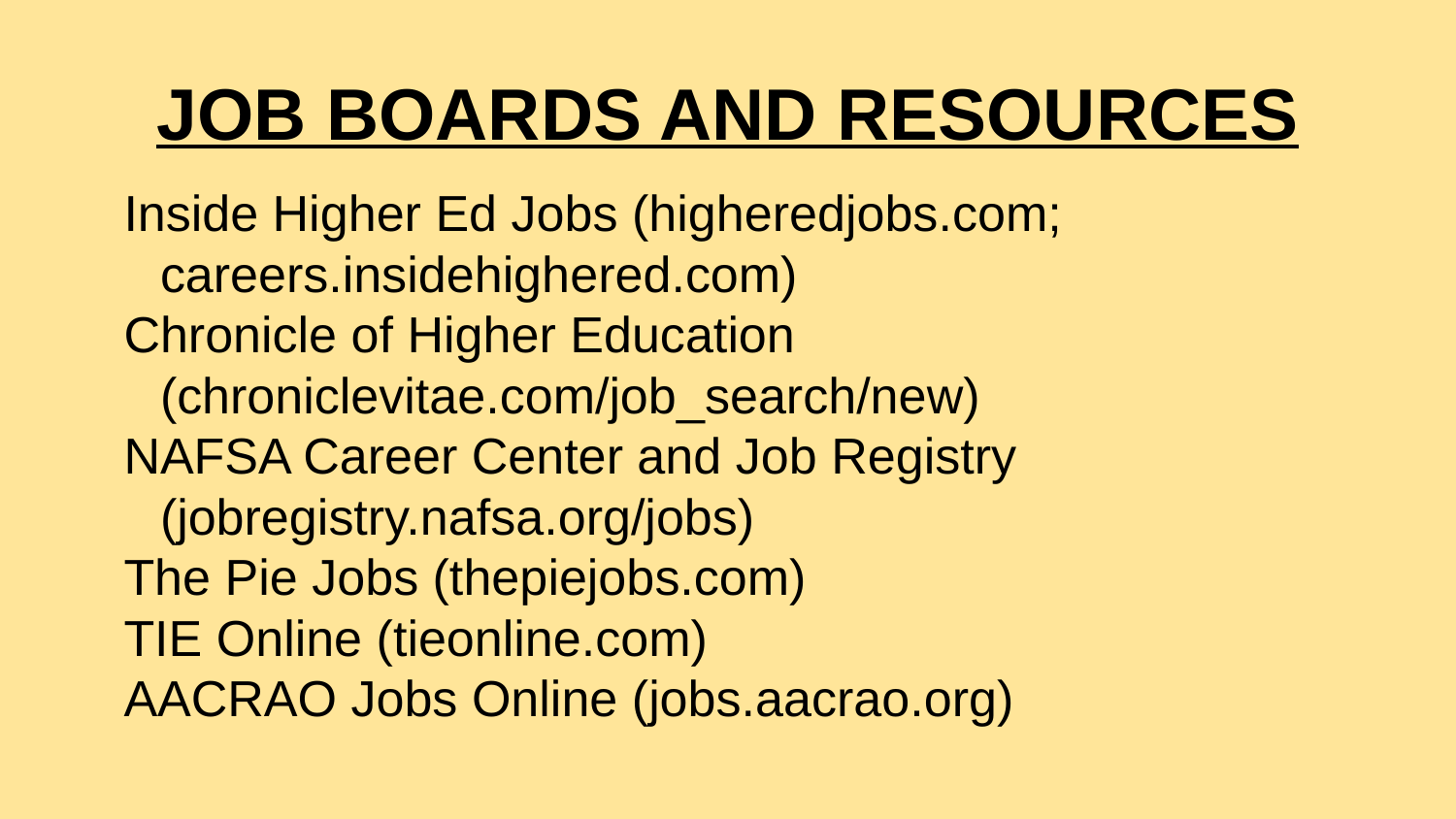

# JOB BOARDS AND RESOURCES
Inside Higher Ed Jobs (higheredjobs.com; careers.insidehighered.com)
Chronicle of Higher Education (chroniclevitae.com/job_search/new)
NAFSA Career Center and Job Registry (jobregistry.nafsa.org/jobs)
The Pie Jobs (thepiejobs.com)
TIE Online (tieonline.com)
AACRAO Jobs Online (jobs.aacrao.org)